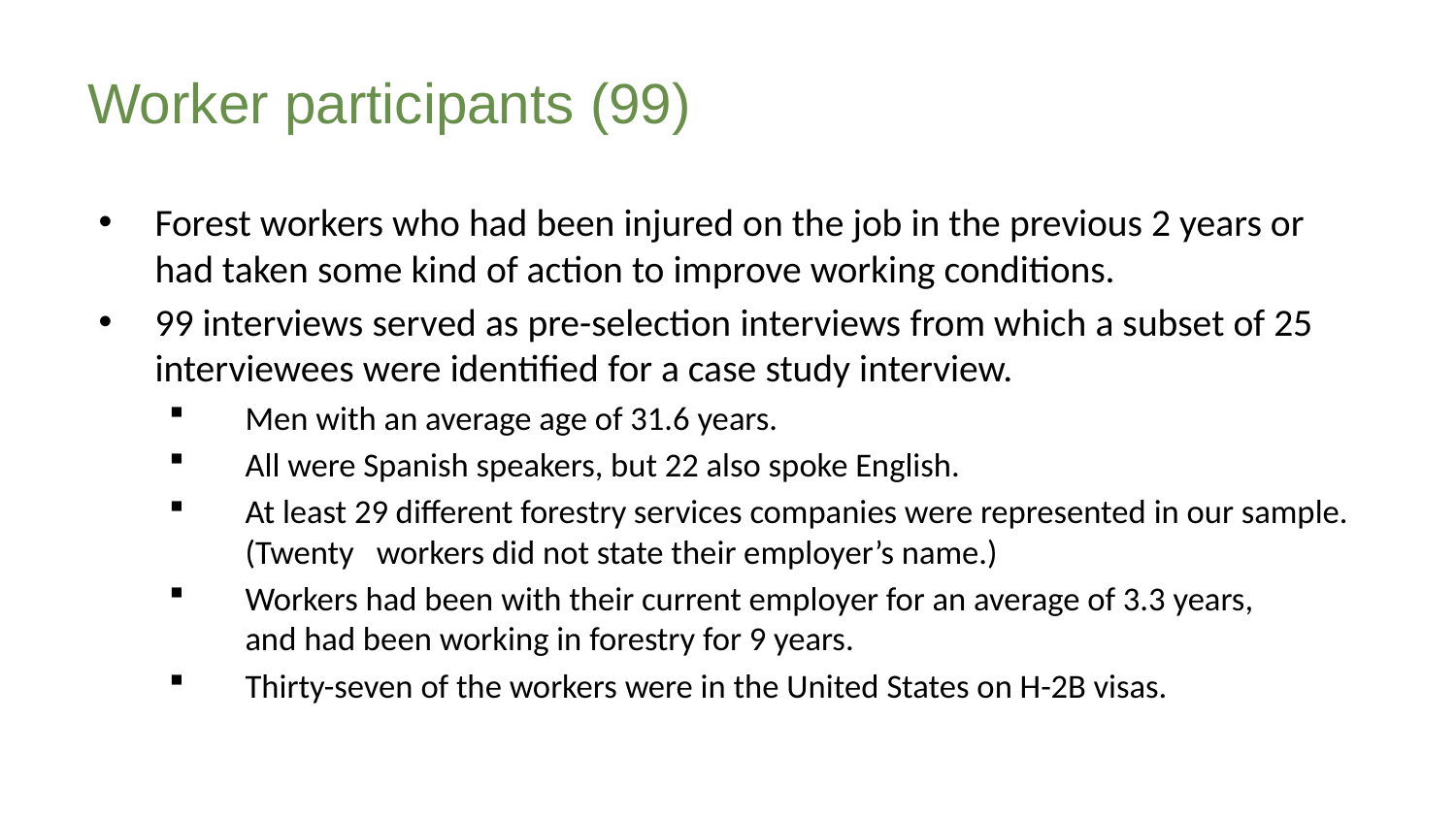

# Worker participants (99)
Forest workers who had been injured on the job in the previous 2 years or had taken some kind of action to improve working conditions.
99 interviews served as pre-selection interviews from which a subset of 25 interviewees were identified for a case study interview.
   Men with an average age of 31.6 years.
   All were Spanish speakers, but 22 also spoke English.
   At least 29 different forestry services companies were represented in our sample.
   (Twenty   workers did not state their employer’s name.)
   Workers had been with their current employer for an average of 3.3 years,
   and had been working in forestry for 9 years.
   Thirty-seven of the workers were in the United States on H-2B visas.